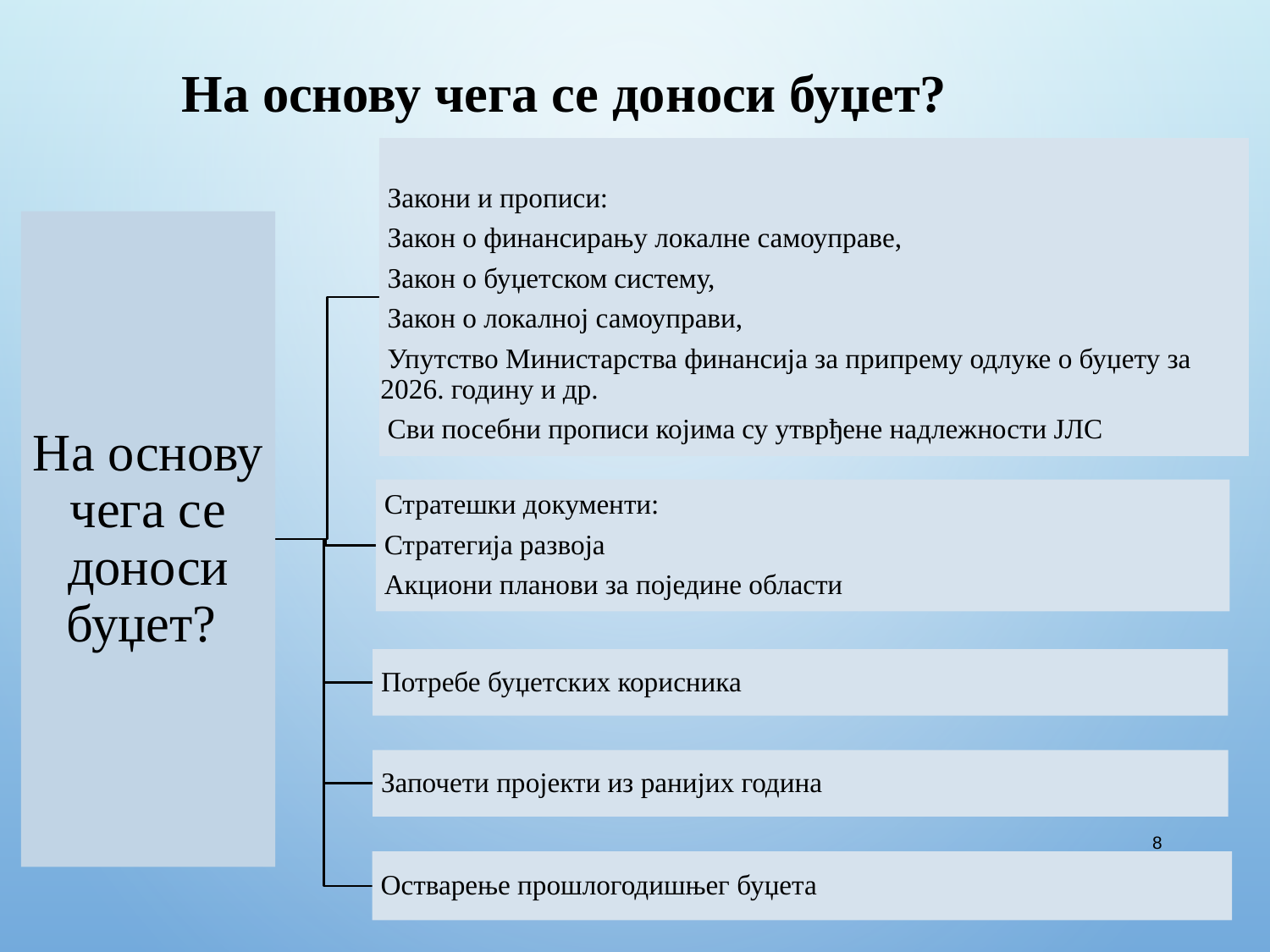

На основу чега се доноси буџет?

На основу чега се доноси буџет?

 Закони и прописи:
 Закон о финансирању локалне самоуправе,
 Закон о буџетском систему,
 Закон о локалној самоуправи,
 Упутство Министарства финансија за припрему одлуке о буџету за 2026. годину и др.
 Сви посебни прописи којима су утврђене надлежности ЈЛС
 Стратешки документи:
 Стратегија развоја
 Акциони планови за поједине области
 Потребе буџетских корисника
 Започети пројекти из ранијих година
 Остварење прошлогодишњег буџета
8